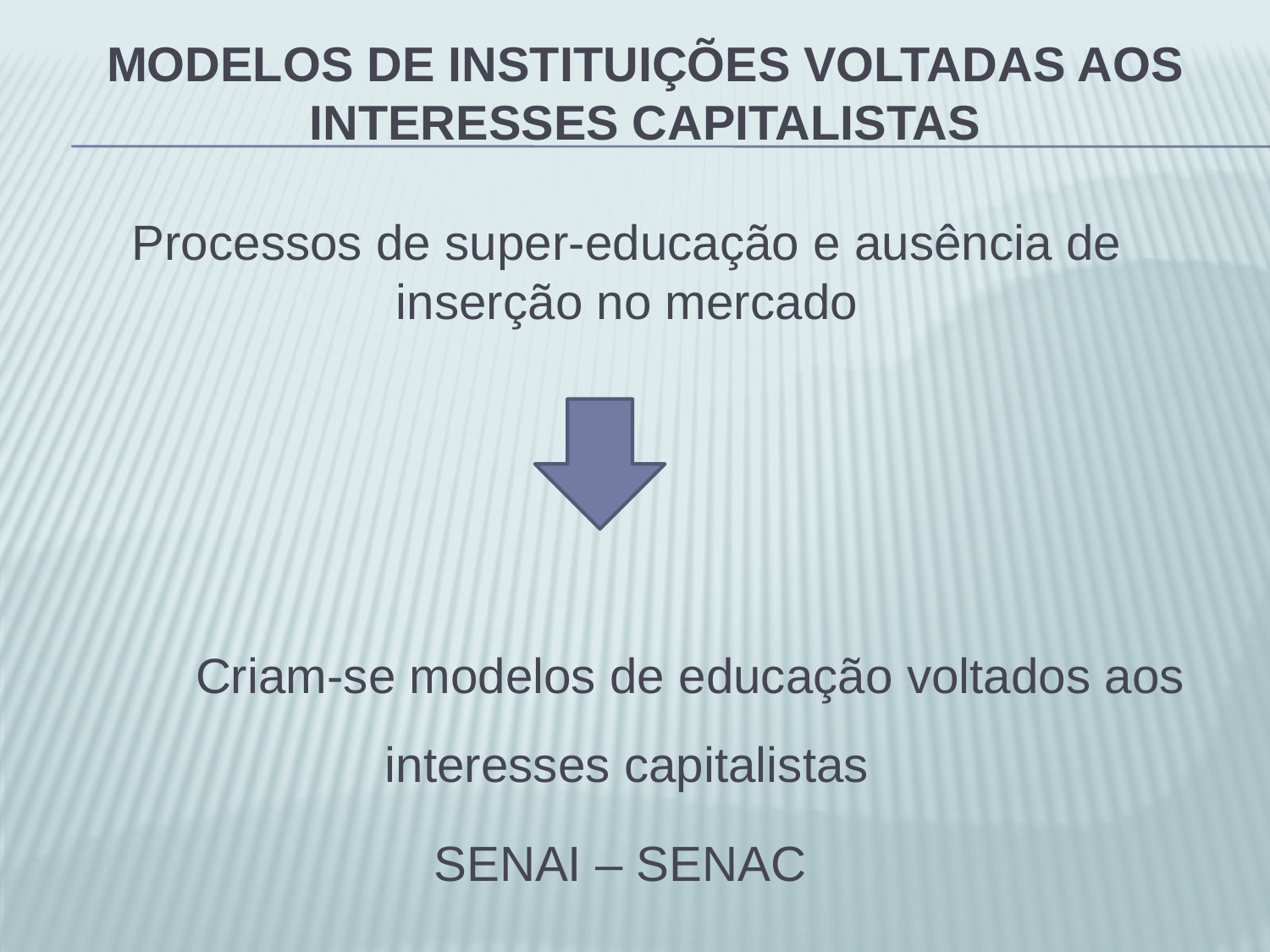

# Modelos de instituições voltadas aos interesses capitalistas

Processos de super-educação e ausência de inserção no mercado

	Criam-se modelos de educação voltados aos interesses capitalistas
SENAI – SENAC